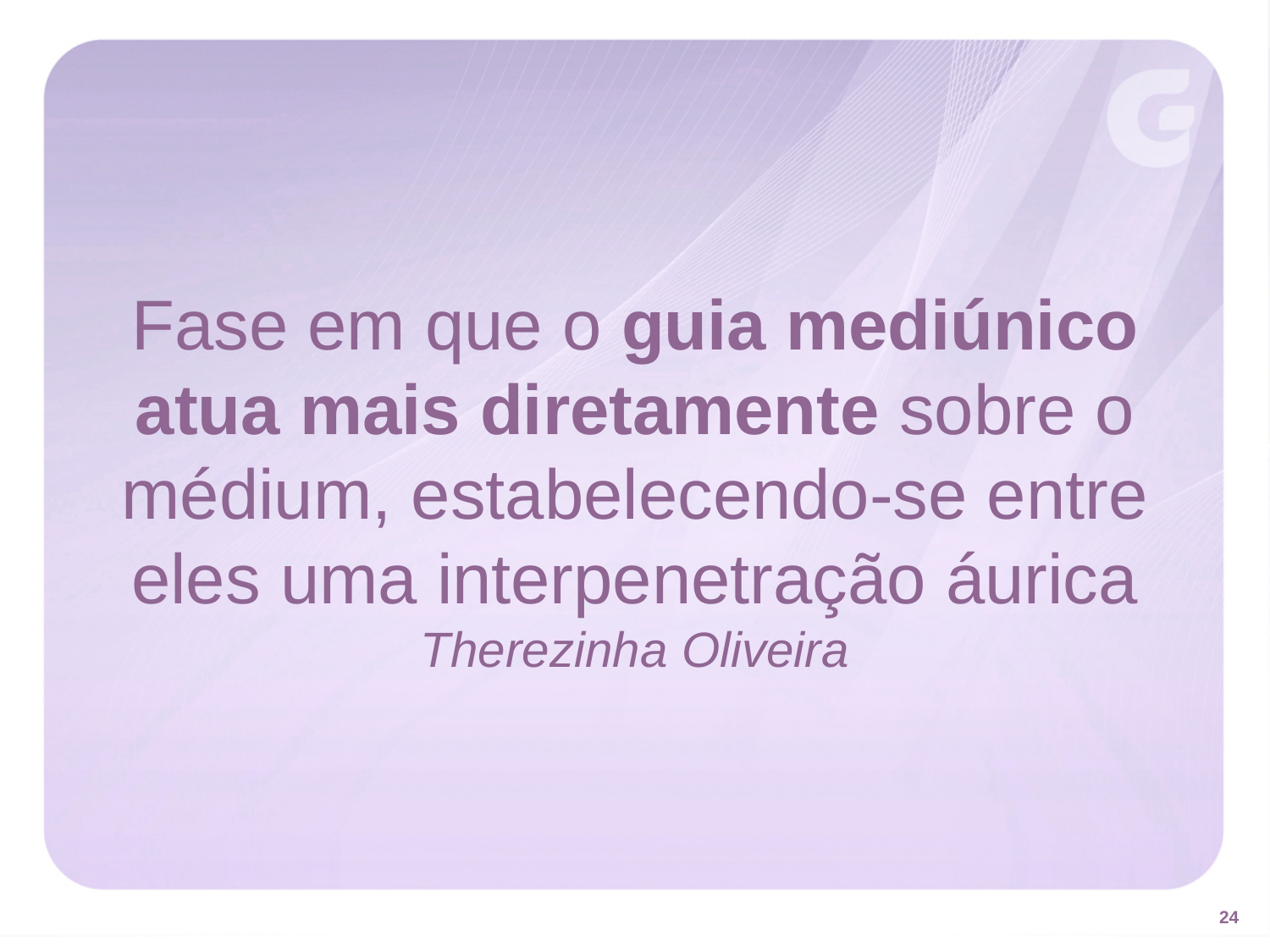

Fase em que o guia mediúnico atua mais diretamente sobre o médium, estabelecendo-se entre eles uma interpenetração áurica Therezinha Oliveira
24